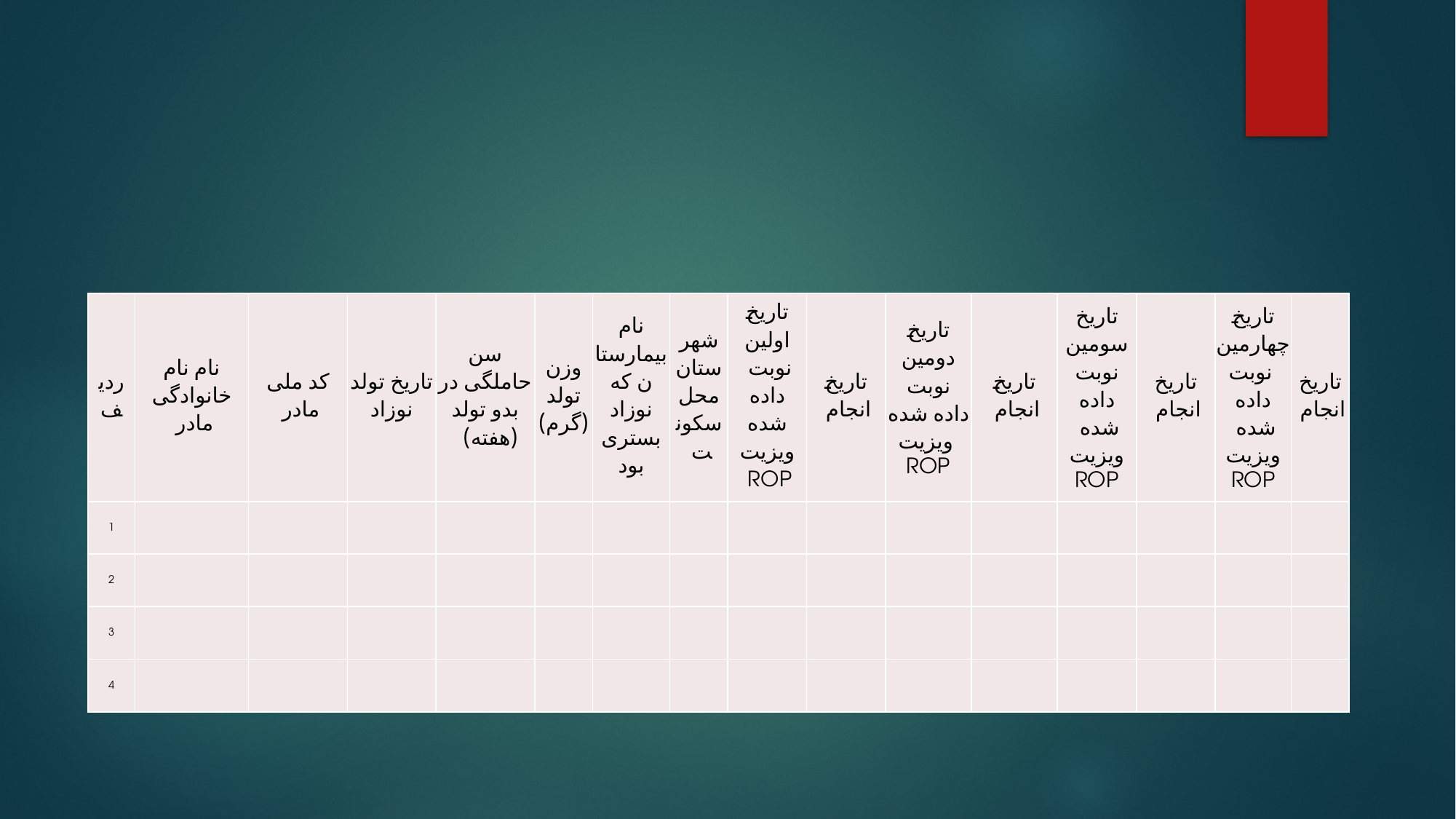

#
| ردیف | نام نام خانوادگی مادر | کد ملی مادر | تاریخ تولد نوزاد | سن حاملگی در بدو تولد (هفته) | وزن تولد (گرم) | نام بیمارستان که نوزاد بستری بود | شهرستان محل سکونت | تاریخ اولین نوبت داده شده ویزیت ROP | تاریخ انجام | تاریخ دومین نوبت داده شده ویزیت ROP | تاریخ انجام | تاریخ سومین نوبت داده شده ویزیت ROP | تاریخ انجام | تاریخ چهارمین نوبت داده شده ویزیت ROP | تاریخ انجام |
| --- | --- | --- | --- | --- | --- | --- | --- | --- | --- | --- | --- | --- | --- | --- | --- |
| 1 |  |  |  |  |  |  |  |  |  |  |  |  |  |  |  |
| 2 |  |  |  |  |  |  |  |  |  |  |  |  |  |  |  |
| 3 |  |  |  |  |  |  |  |  |  |  |  |  |  |  |  |
| 4 |  |  |  |  |  |  |  |  |  |  |  |  |  |  |  |